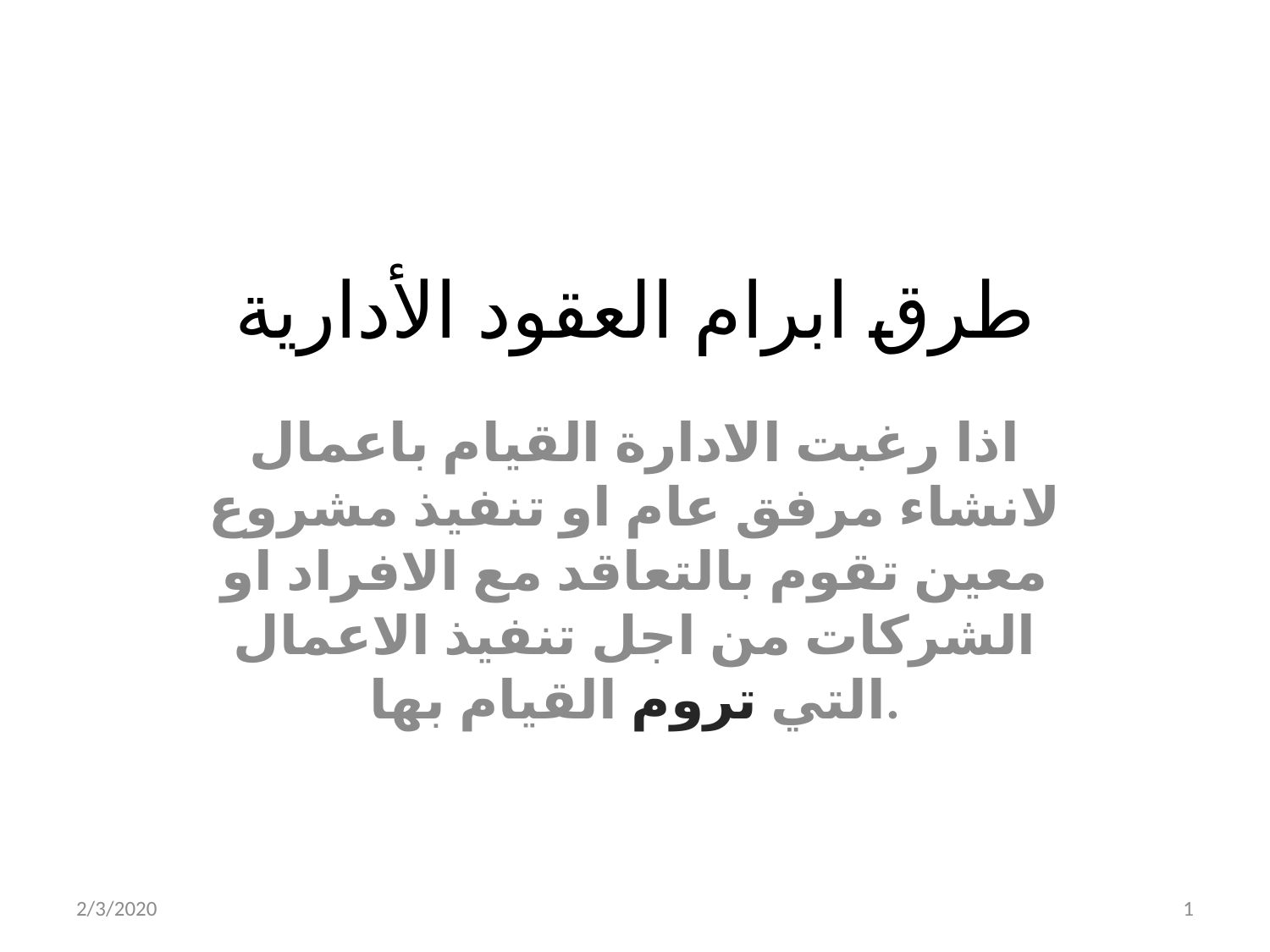

# طرق ابرام العقود الأدارية
اذا رغبت الادارة القيام باعمال لانشاء مرفق عام او تنفيذ مشروع معين تقوم بالتعاقد مع الافراد او الشركات من اجل تنفيذ الاعمال التي تروم القيام بها.
2/3/2020

1